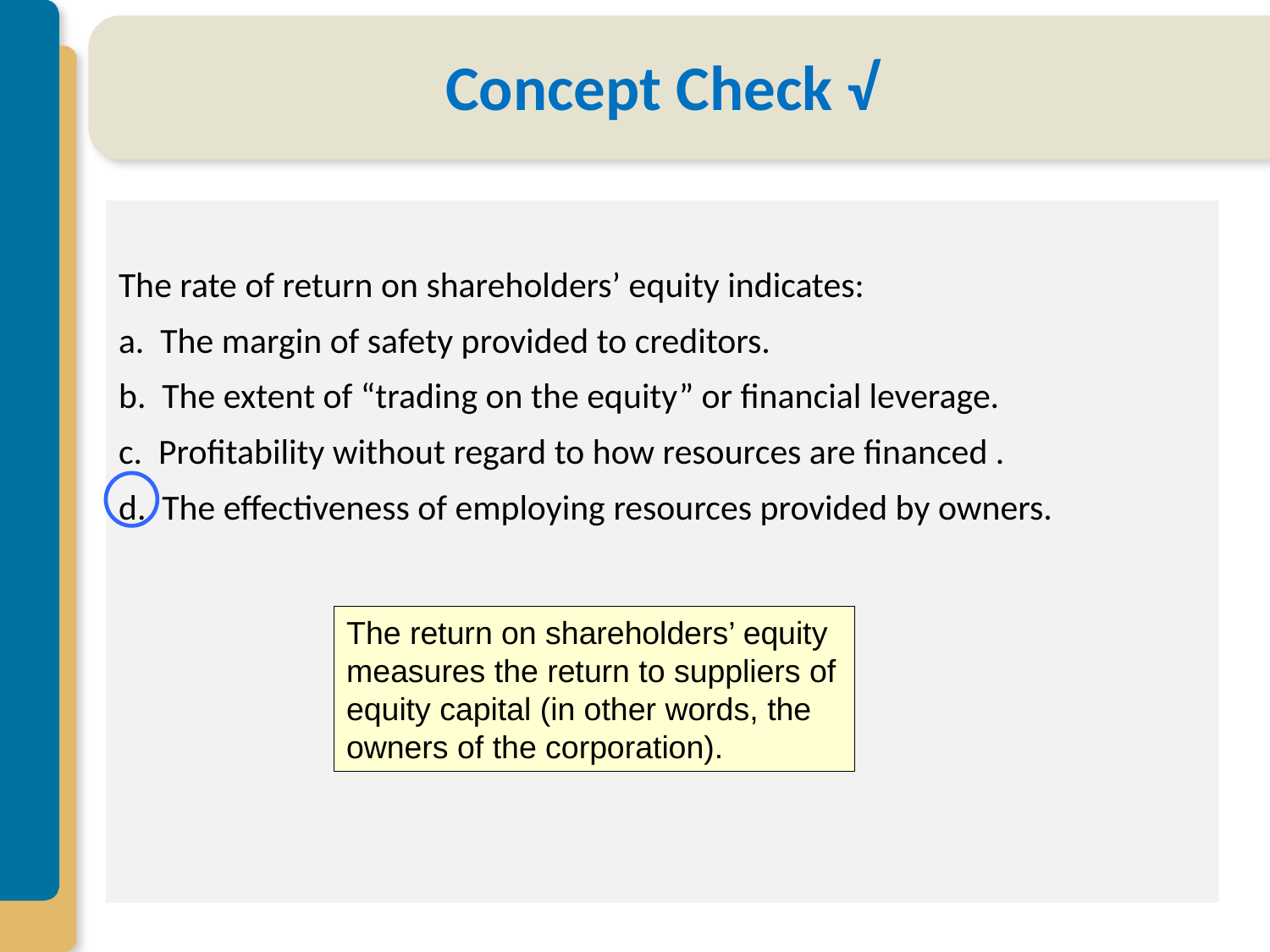

# Concept Check √

The rate of return on shareholders’ equity indicates:
a.  The margin of safety provided to creditors.
b.  The extent of “trading on the equity” or financial leverage.
c.  Profitability without regard to how resources are financed .
d.  The effectiveness of employing resources provided by owners.

The return on shareholders’ equity measures the return to suppliers of equity capital (in other words, the owners of the corporation).